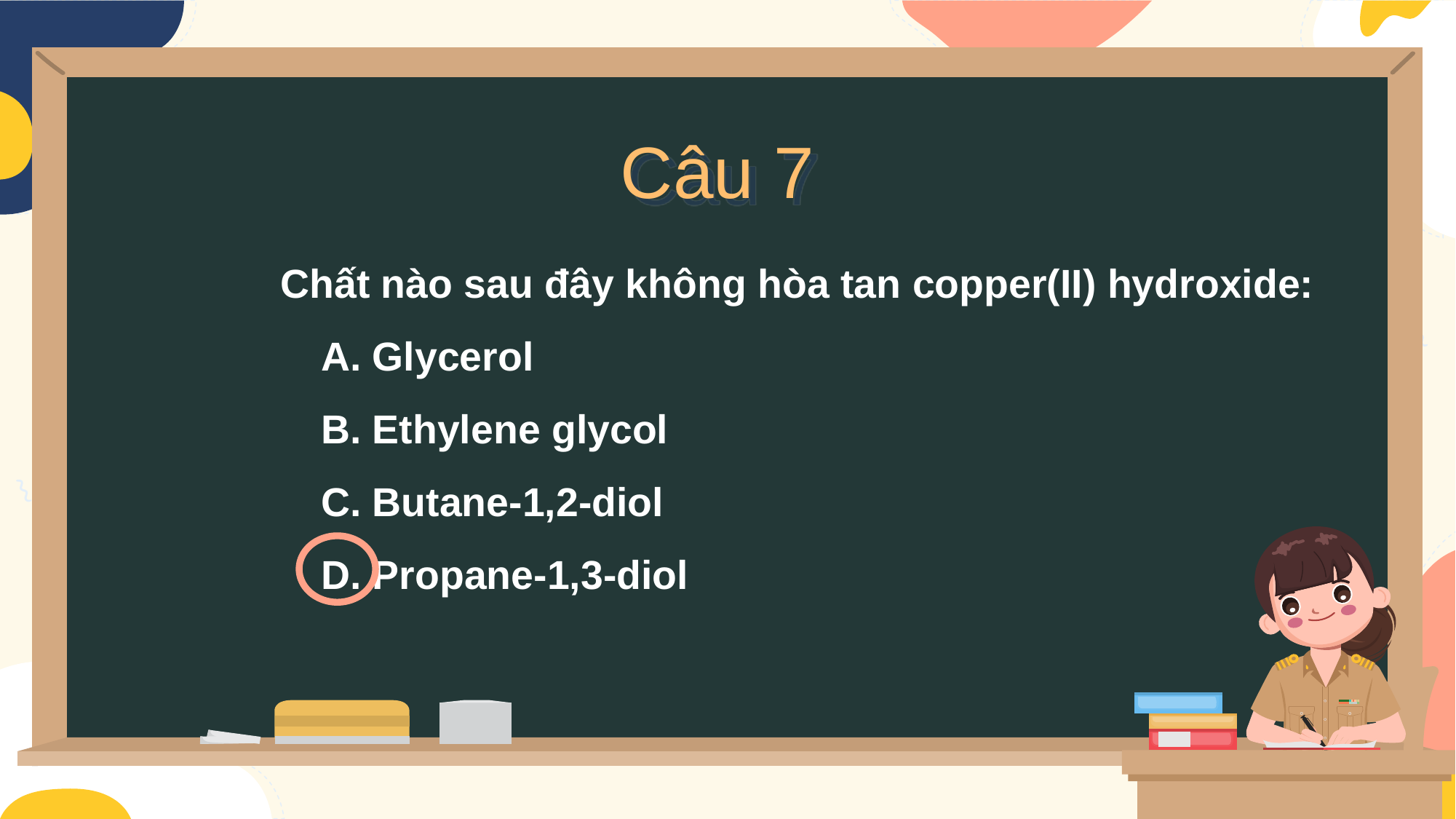

Câu 7
Chất nào sau đây không hòa tan copper(II) hydroxide:
 A. Glycerol
 B. Ethylene glycol
 C. Butane-1,2-diol
 D. Propane-1,3-diol